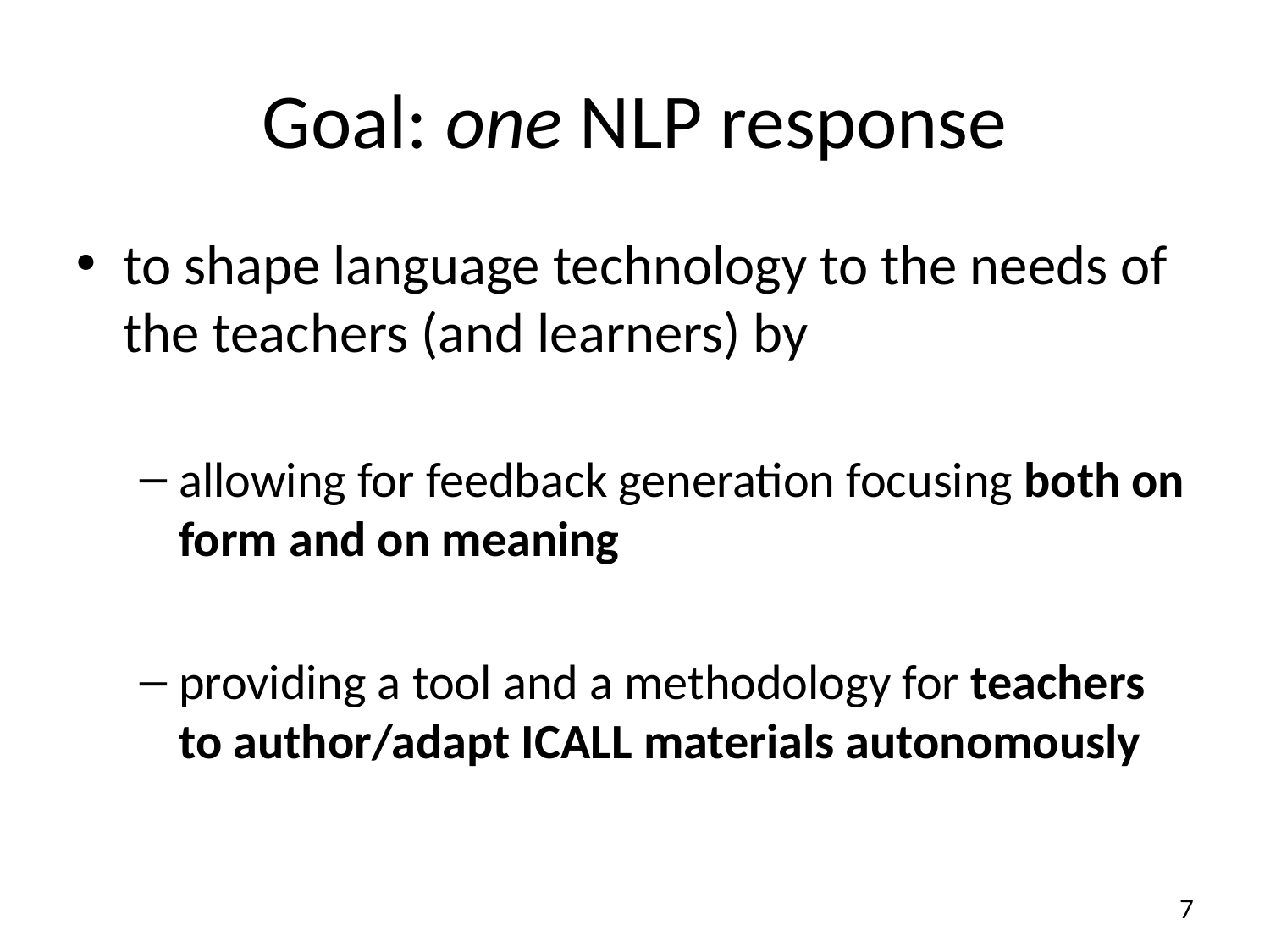

Goal: one NLP response
to shape language technology to the needs of the teachers (and learners) by

allowing for feedback generation focusing both on form and on meaning

providing a tool and a methodology for teachers to author/adapt ICALL materials autonomously
7